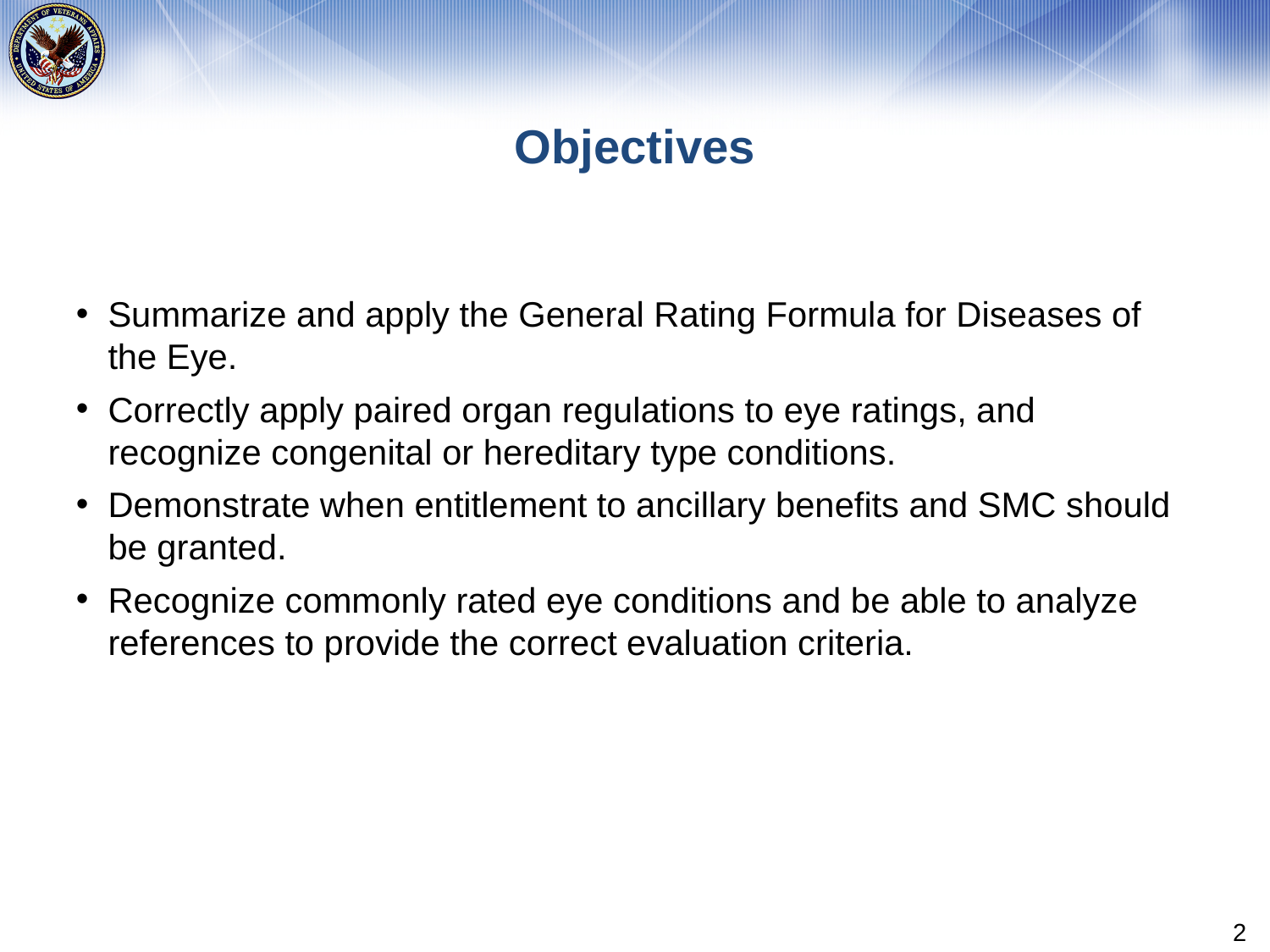

# Objectives
Summarize and apply the General Rating Formula for Diseases of the Eye.
Correctly apply paired organ regulations to eye ratings, and recognize congenital or hereditary type conditions.
Demonstrate when entitlement to ancillary benefits and SMC should be granted.
Recognize commonly rated eye conditions and be able to analyze references to provide the correct evaluation criteria.
2